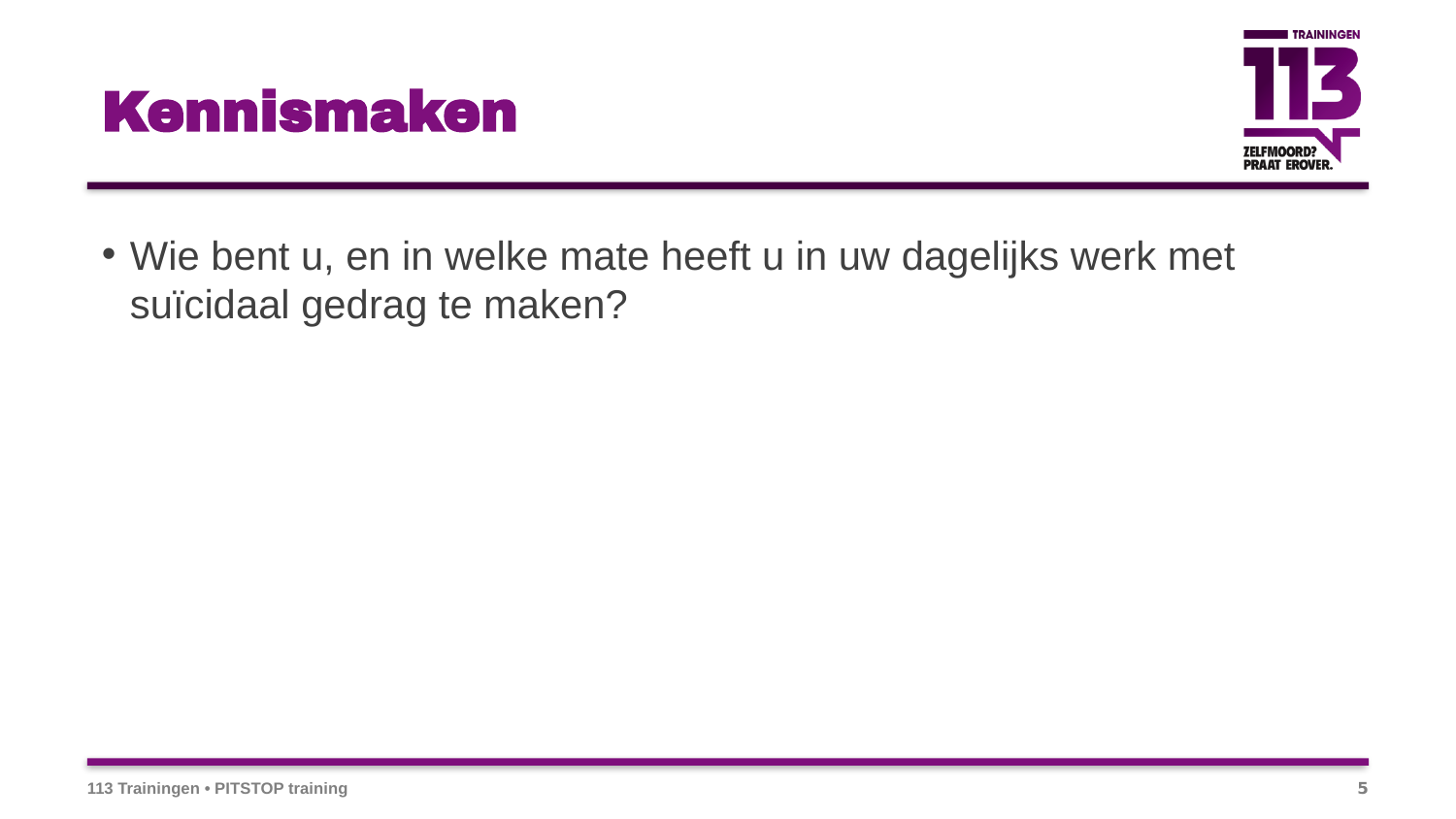

# Kennismaken
Wie bent u, en in welke mate heeft u in uw dagelijks werk met suïcidaal gedrag te maken?
113 Trainingen • PITSTOP training